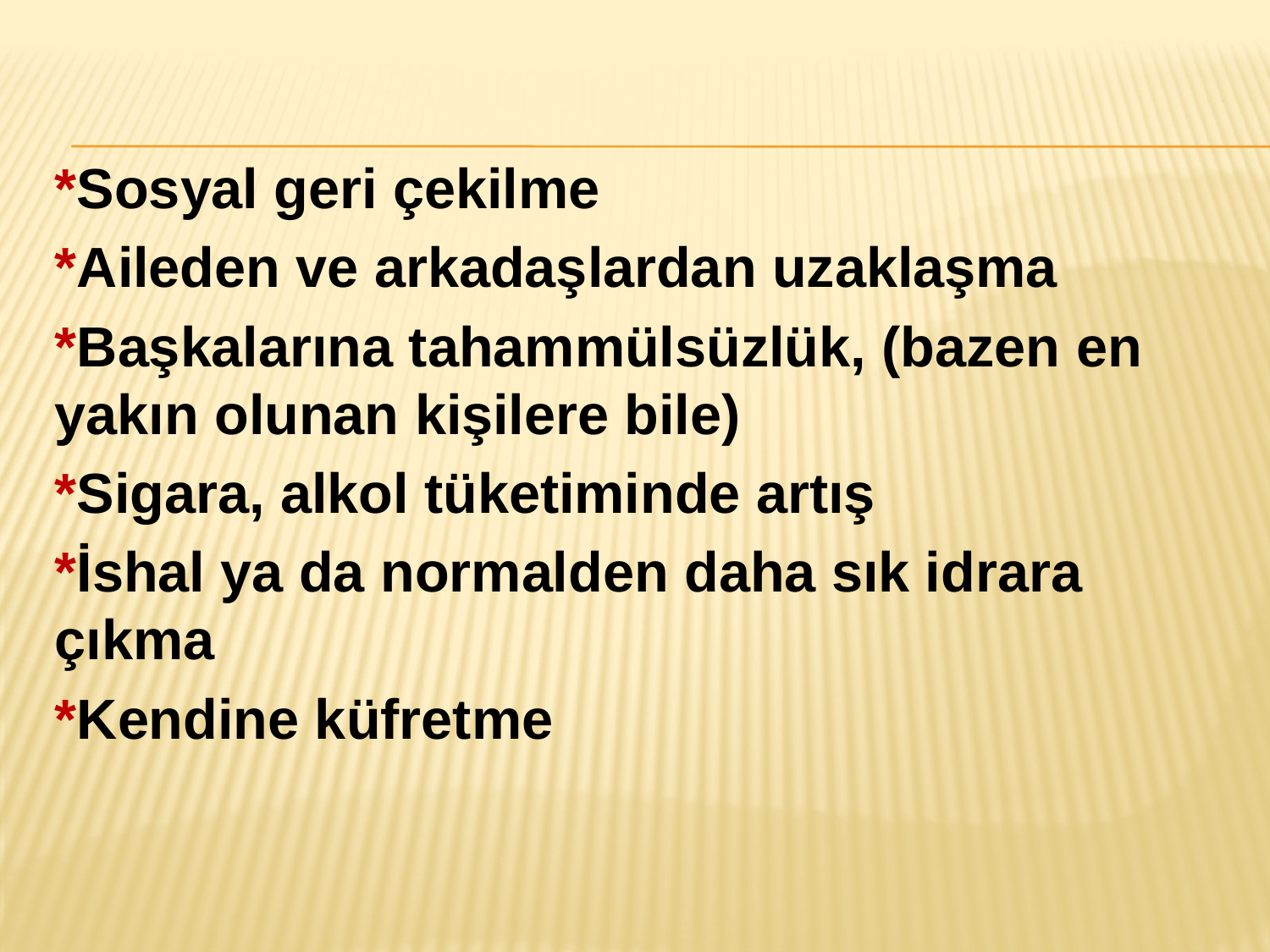

*Sosyal geri çekilme
*Aileden ve arkadaşlardan uzaklaşma
*Başkalarına tahammülsüzlük, (bazen en yakın olunan kişilere bile)
*Sigara, alkol tüketiminde artış
*İshal ya da normalden daha sık idrara çıkma
*Kendine küfretme